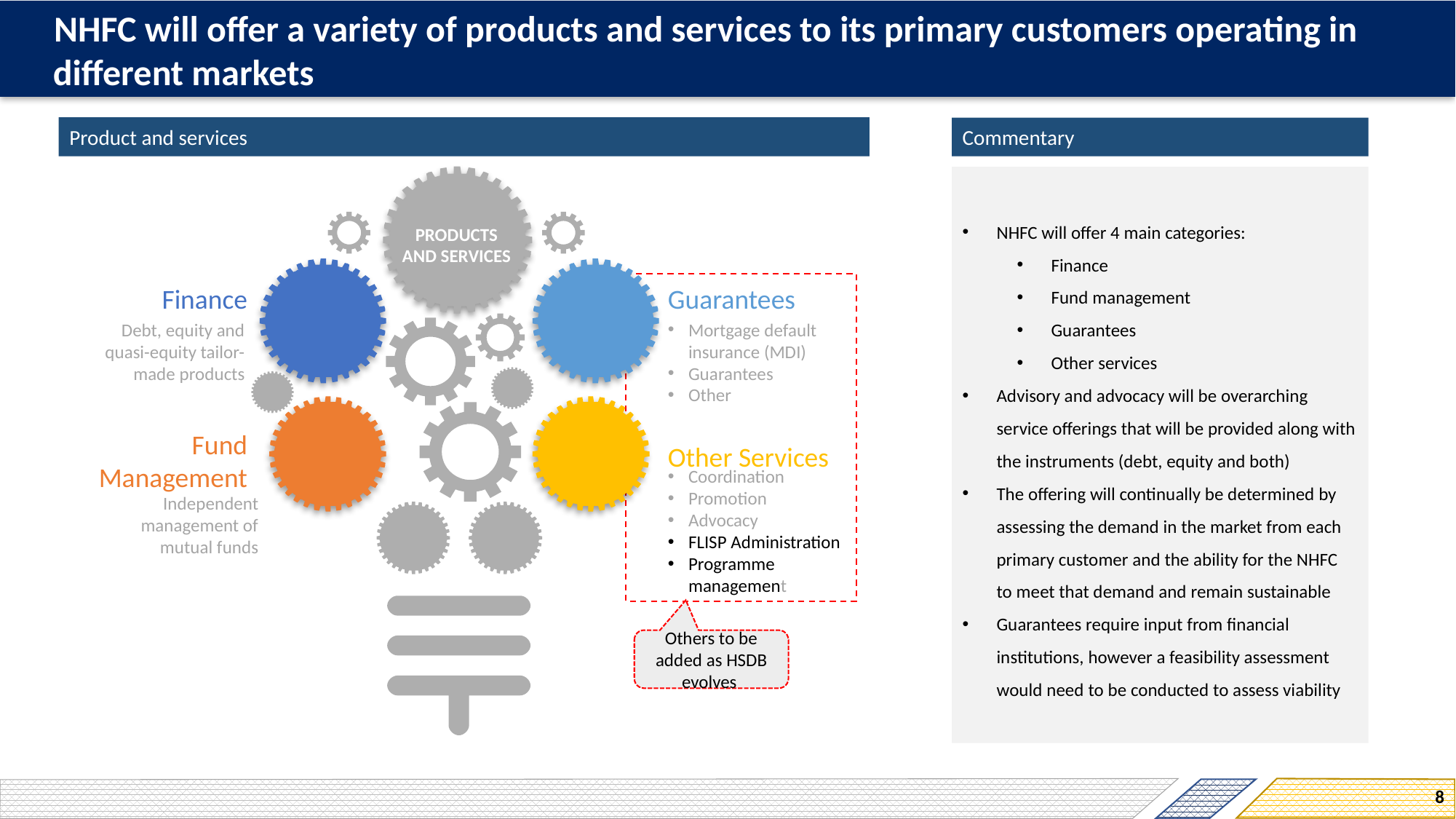

NHFC will offer a variety of products and services to its primary customers operating in different markets
Product and services
Commentary

PRODUCTS AND SERVICES

Finance
Guarantees
Debt, equity and quasi-equity tailor-made products
Mortgage default insurance (MDI)
Guarantees
Other

Fund Management
Other Services
Coordination
Promotion
Advocacy
FLISP Administration
Programme management
Independent management of mutual funds

Others to be added as HSDB evolves

NHFC will offer 4 main categories:
Finance
Fund management
Guarantees
Other services
Advisory and advocacy will be overarching service offerings that will be provided along with the instruments (debt, equity and both)
The offering will continually be determined by assessing the demand in the market from each primary customer and the ability for the NHFC  to meet that demand and remain sustainable
Guarantees require input from financial institutions, however a feasibility assessment would need to be conducted to assess viability

8